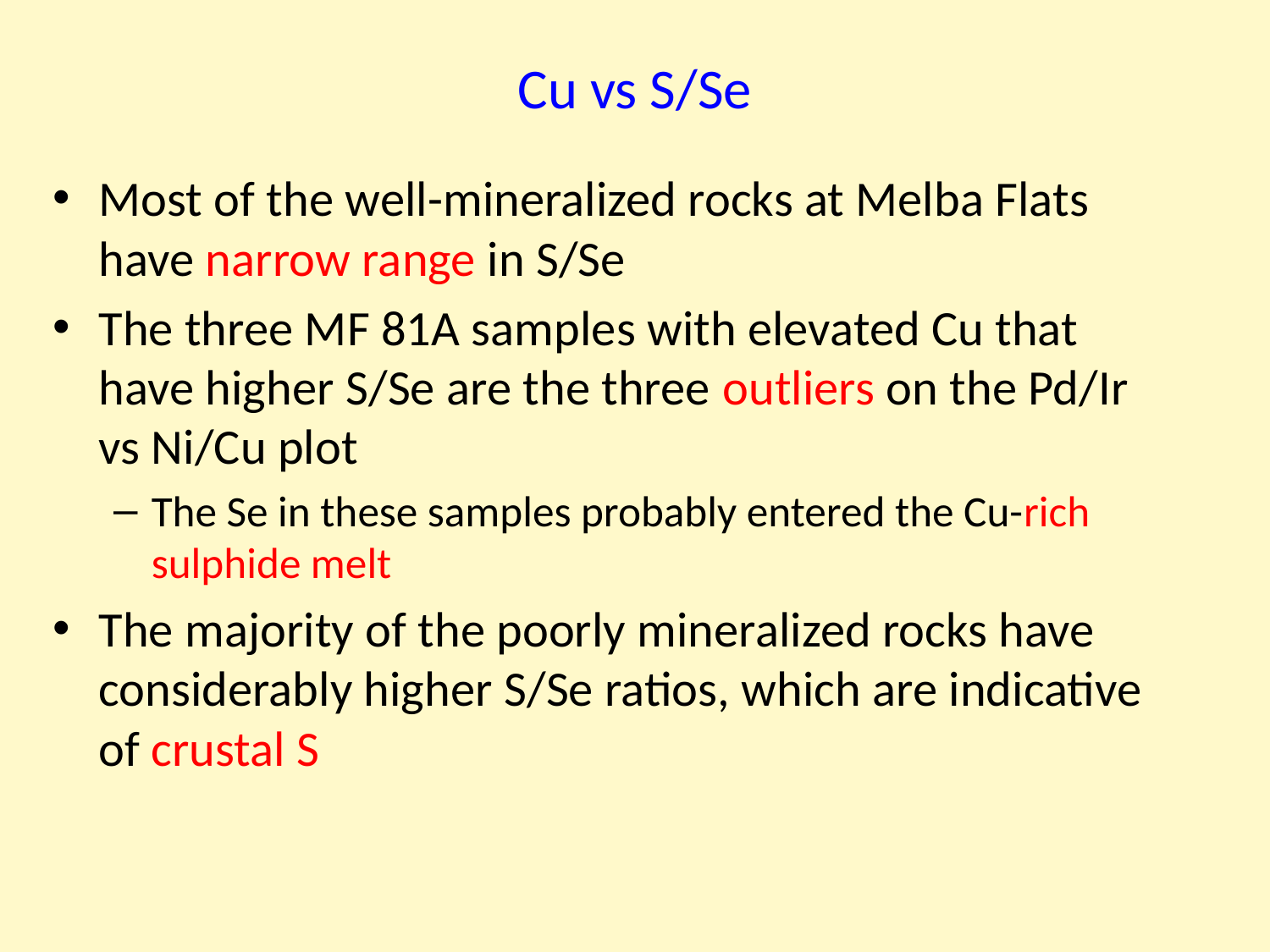

# Cu vs S/Se
Most of the well-mineralized rocks at Melba Flats have narrow range in S/Se
The three MF 81A samples with elevated Cu that have higher S/Se are the three outliers on the Pd/Ir vs Ni/Cu plot
The Se in these samples probably entered the Cu-rich sulphide melt
The majority of the poorly mineralized rocks have considerably higher S/Se ratios, which are indicative of crustal S